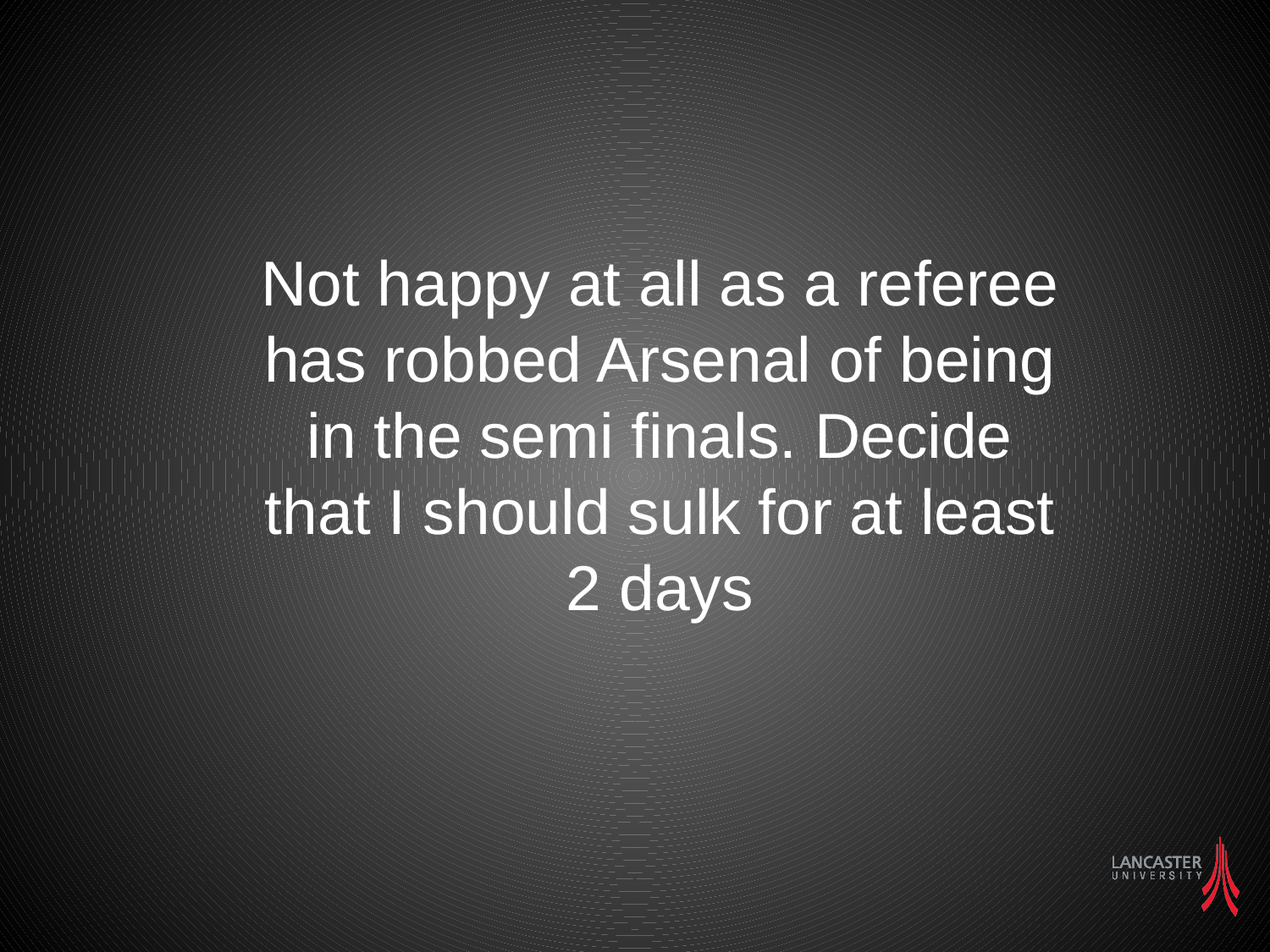

Not happy at all as a referee has robbed Arsenal of being in the semi finals. Decide that I should sulk for at least 2 days